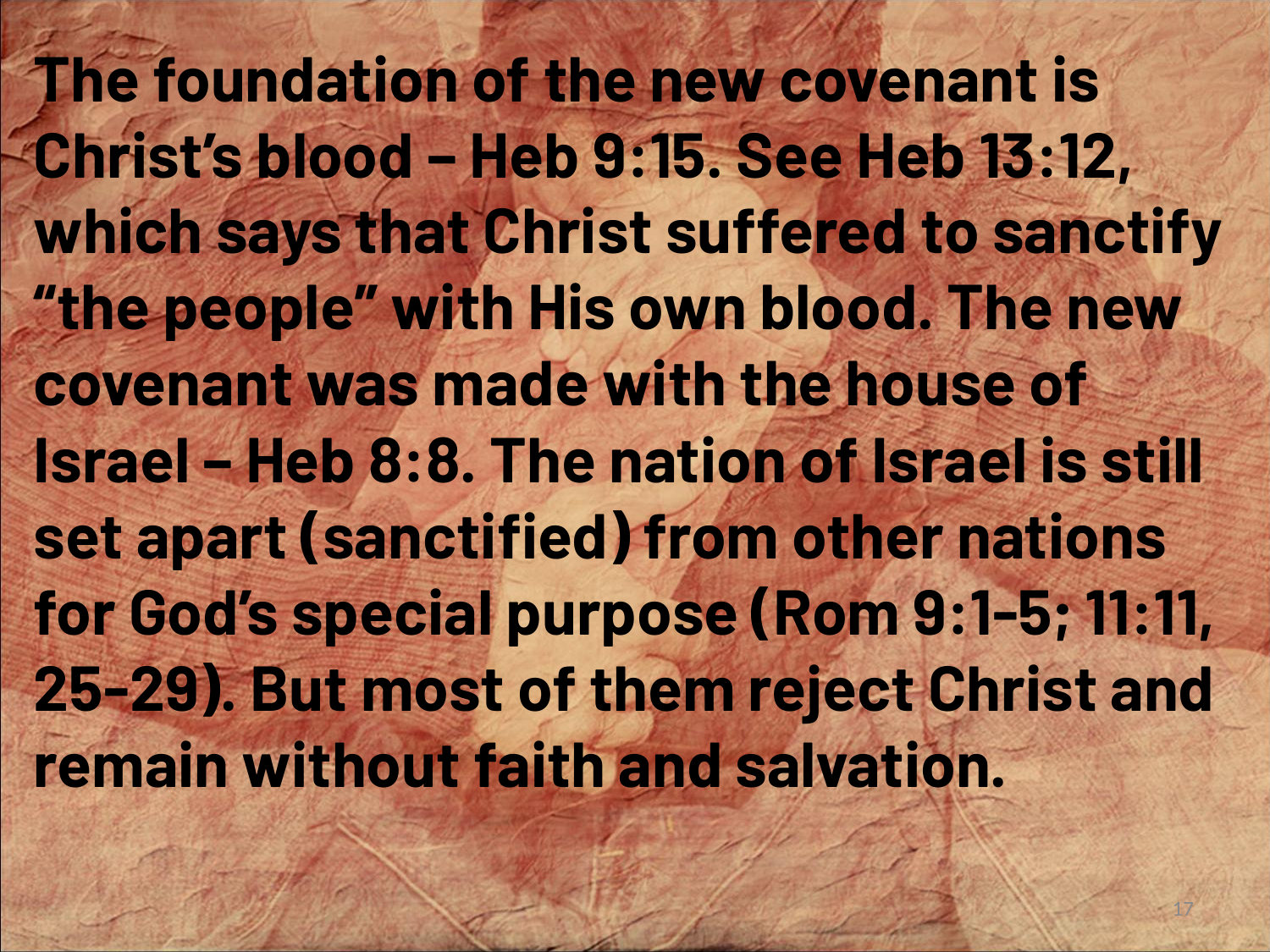

The foundation of the new covenant is Christ’s blood – Heb 9:15. See Heb 13:12, which says that Christ suffered to sanctify “the people” with His own blood. The new covenant was made with the house of Israel – Heb 8:8. The nation of Israel is still set apart (sanctified) from other nations for God’s special purpose (Rom 9:1-5; 11:11, 25-29). But most of them reject Christ and remain without faith and salvation.
17